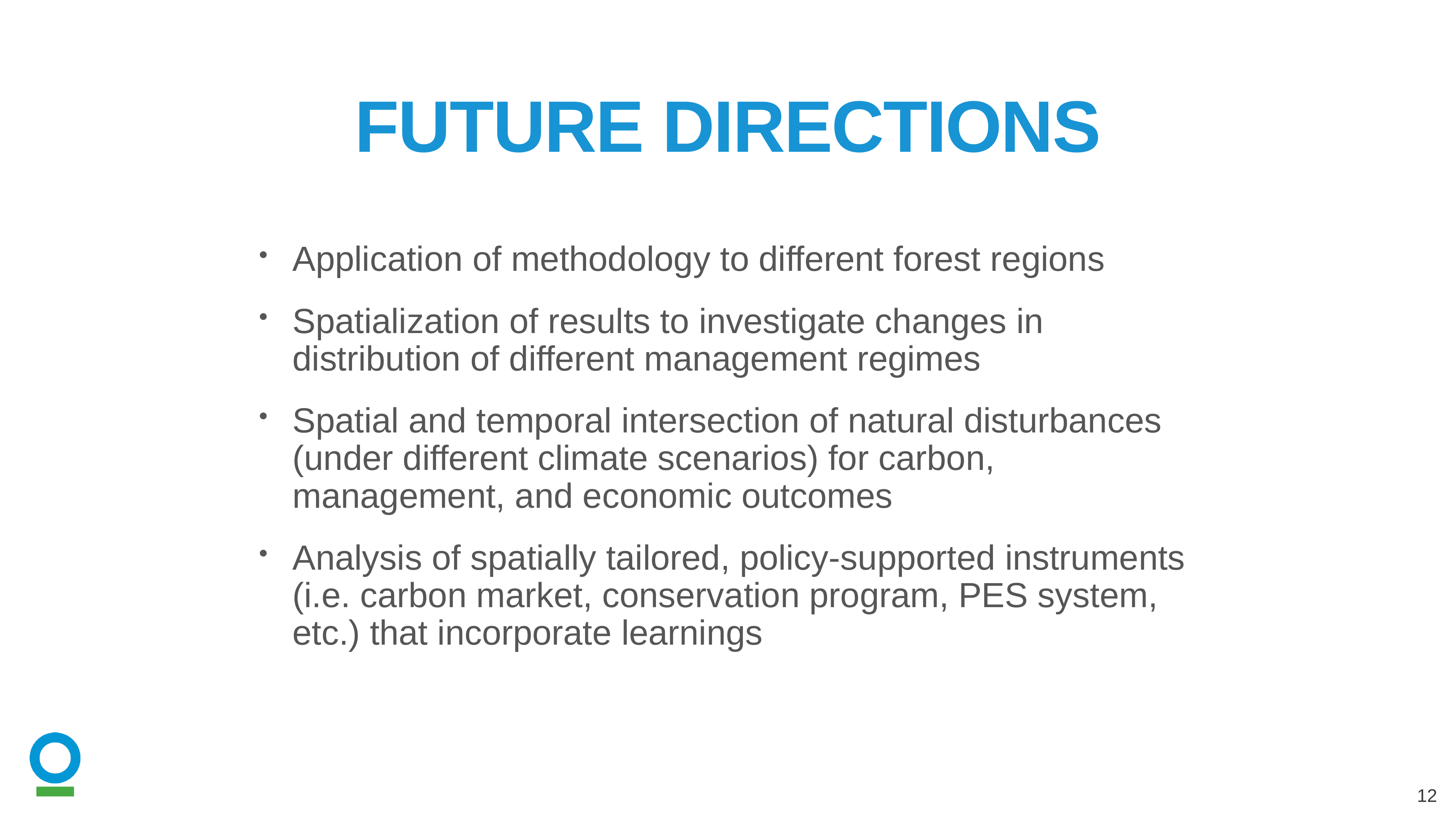

# Future directions
Application of methodology to different forest regions
Spatialization of results to investigate changes in distribution of different management regimes
Spatial and temporal intersection of natural disturbances (under different climate scenarios) for carbon, management, and economic outcomes
Analysis of spatially tailored, policy-supported instruments (i.e. carbon market, conservation program, PES system, etc.) that incorporate learnings